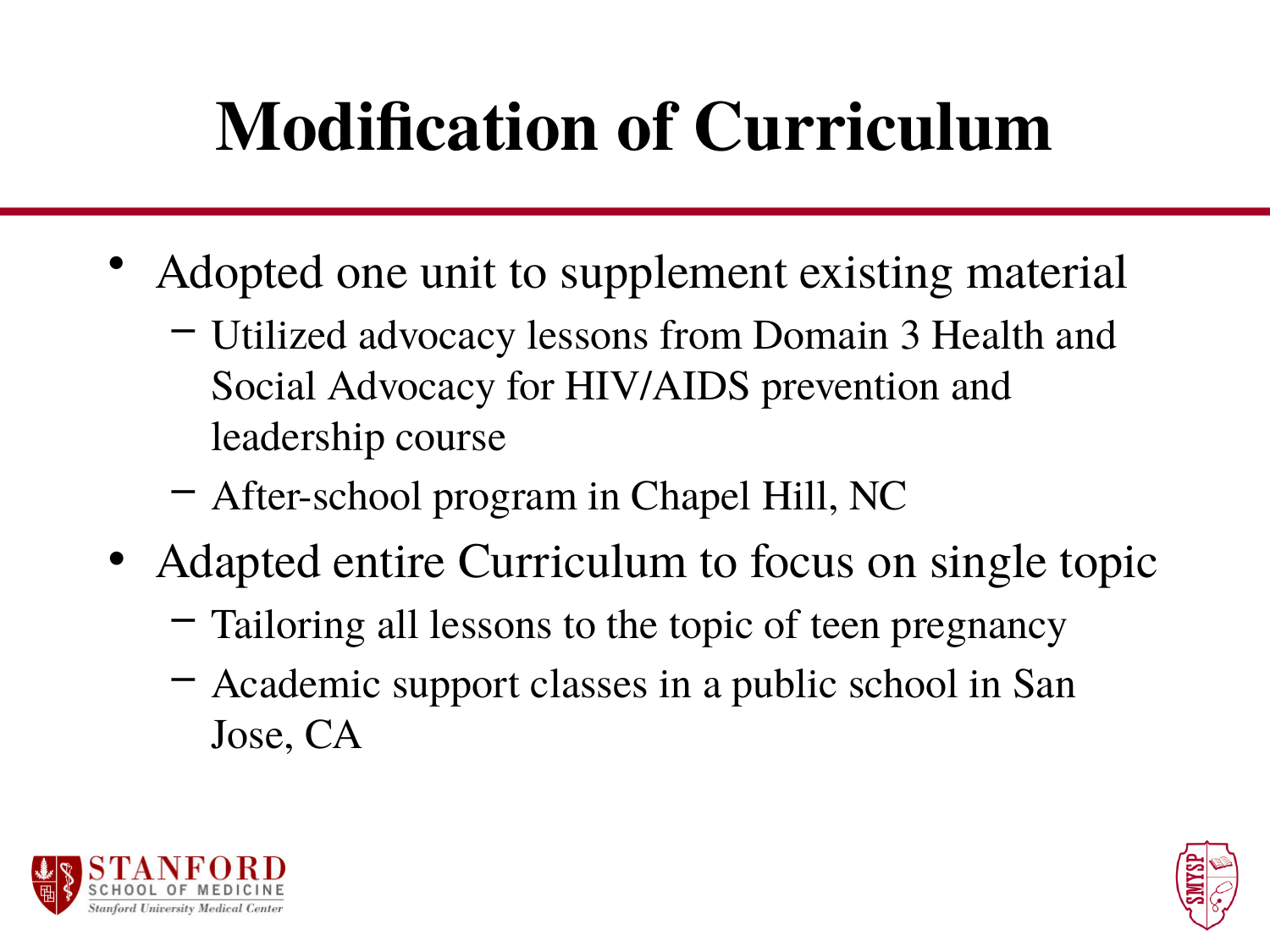

# Modification of Curriculum
Adopted one unit to supplement existing material
Utilized advocacy lessons from Domain 3 Health and Social Advocacy for HIV/AIDS prevention and leadership course
After-school program in Chapel Hill, NC
Adapted entire Curriculum to focus on single topic
Tailoring all lessons to the topic of teen pregnancy
Academic support classes in a public school in San Jose, CA